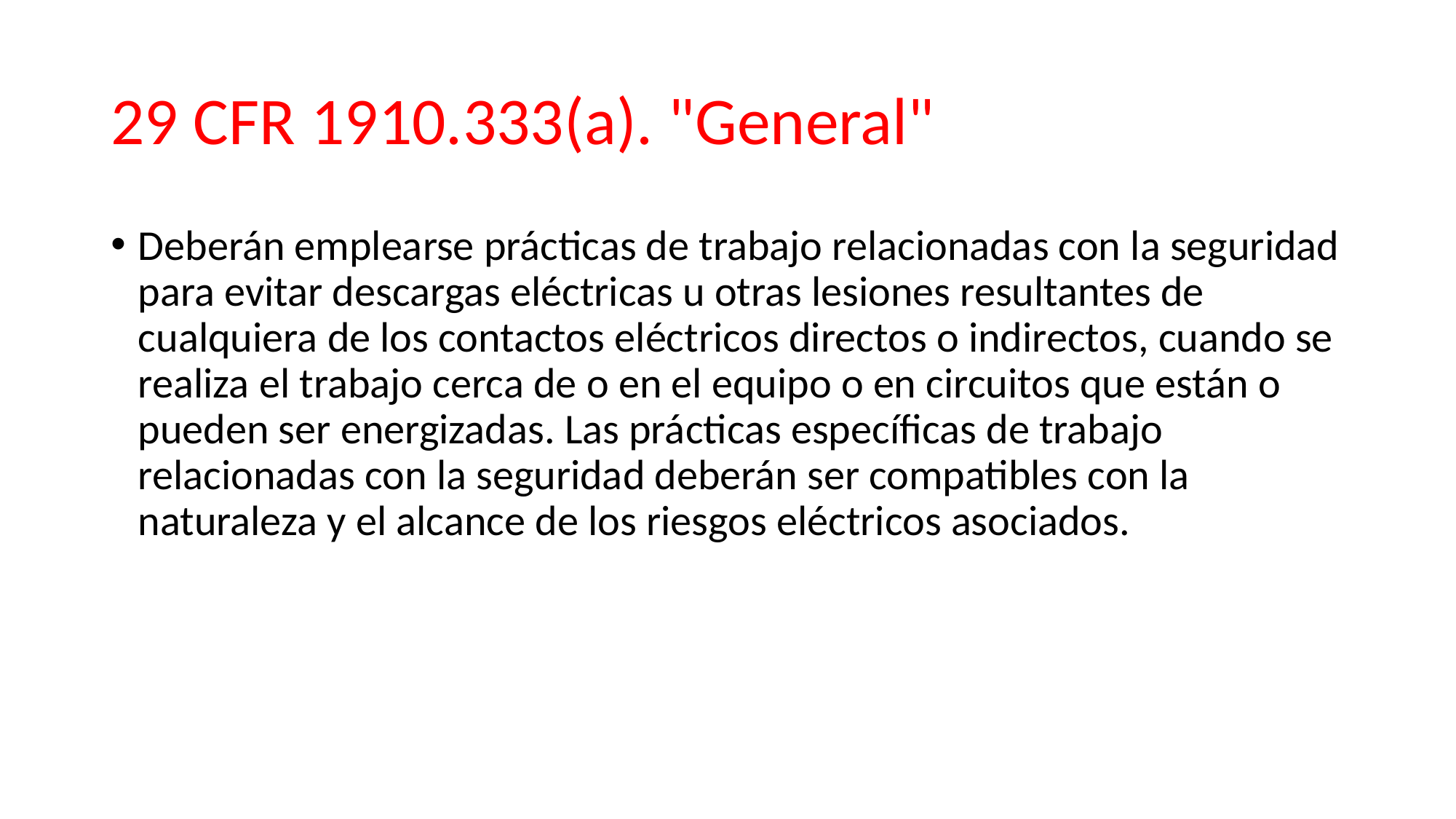

# 29 CFR 1910.333(a). "General"
Deberán emplearse prácticas de trabajo relacionadas con la seguridad para evitar descargas eléctricas u otras lesiones resultantes de cualquiera de los contactos eléctricos directos o indirectos, cuando se realiza el trabajo cerca de o en el equipo o en circuitos que están o pueden ser energizadas. Las prácticas específicas de trabajo relacionadas con la seguridad deberán ser compatibles con la naturaleza y el alcance de los riesgos eléctricos asociados.